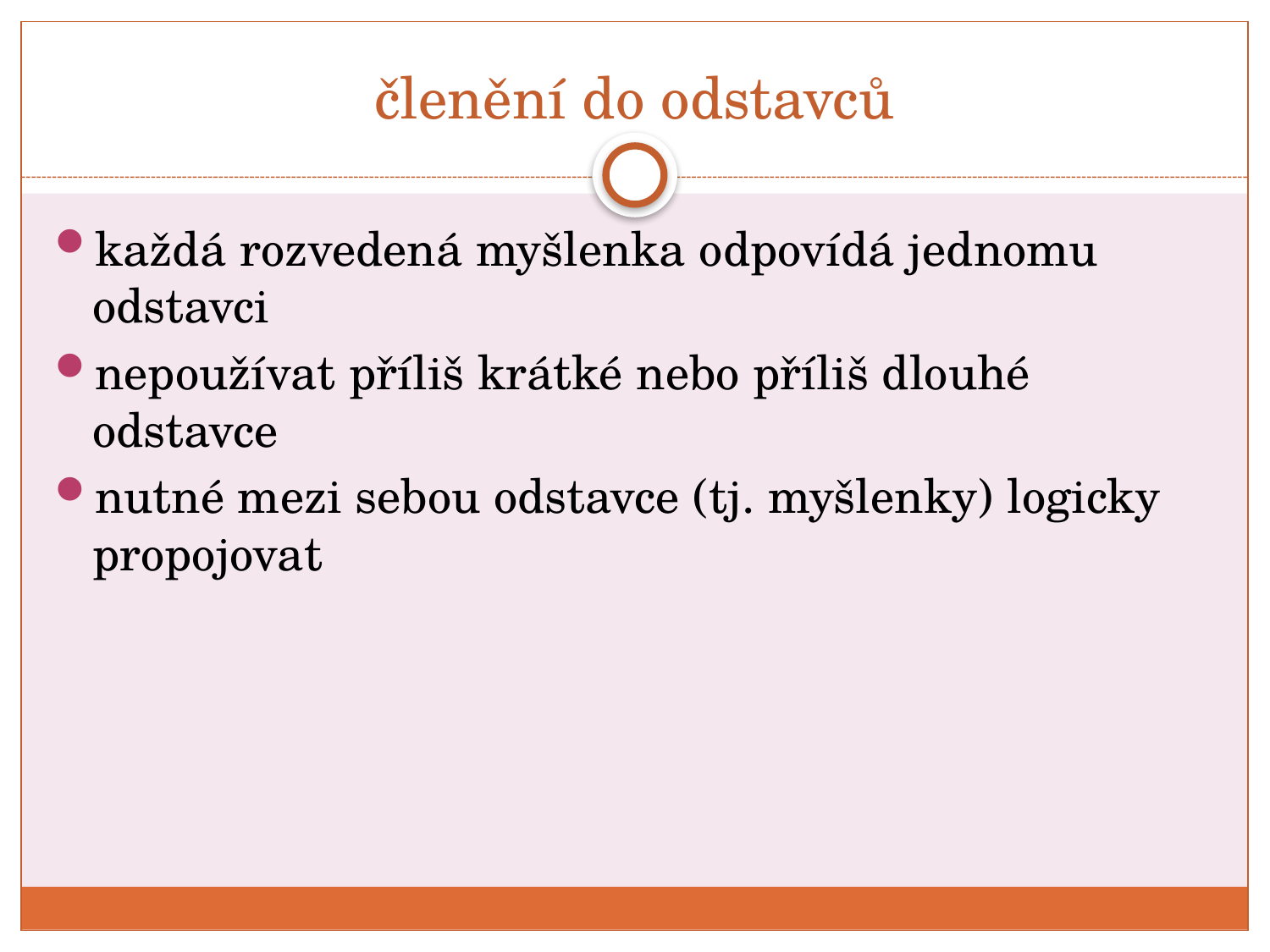

# členění do odstavců
každá rozvedená myšlenka odpovídá jednomu odstavci
nepoužívat příliš krátké nebo příliš dlouhé odstavce
nutné mezi sebou odstavce (tj. myšlenky) logicky propojovat